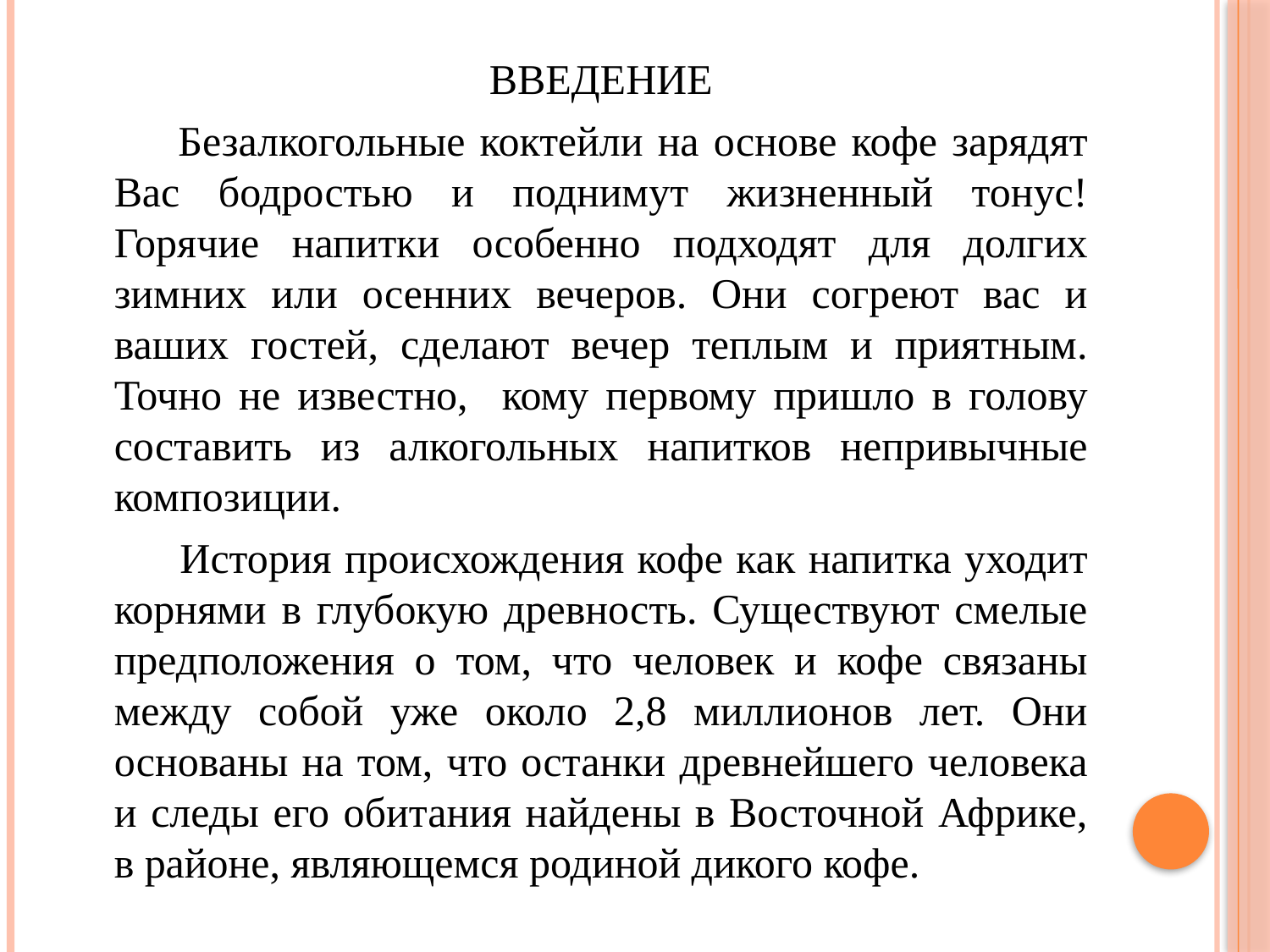

ВВЕДЕНИЕ
       Безалкогольные коктейли на основе кофе зарядят Вас бодростью и поднимут жизненный тонус! Горячие напитки особенно подходят для долгих зимних или осенних вечеров. Они согреют вас и ваших гостей, сделают вечер теплым и приятным. Точно не известно,  кому первому пришло в голову составить из алкогольных напитков непривычные композиции.
        История происхождения кофе как напитка уходит корнями в глубокую древность. Существуют смелые предположения о том, что человек и кофе связаны между собой уже около 2,8 миллионов лет. Они основаны на том, что останки древнейшего человека и следы его обитания найдены в Восточной Африке, в районе, являющемся родиной дикого кофе.